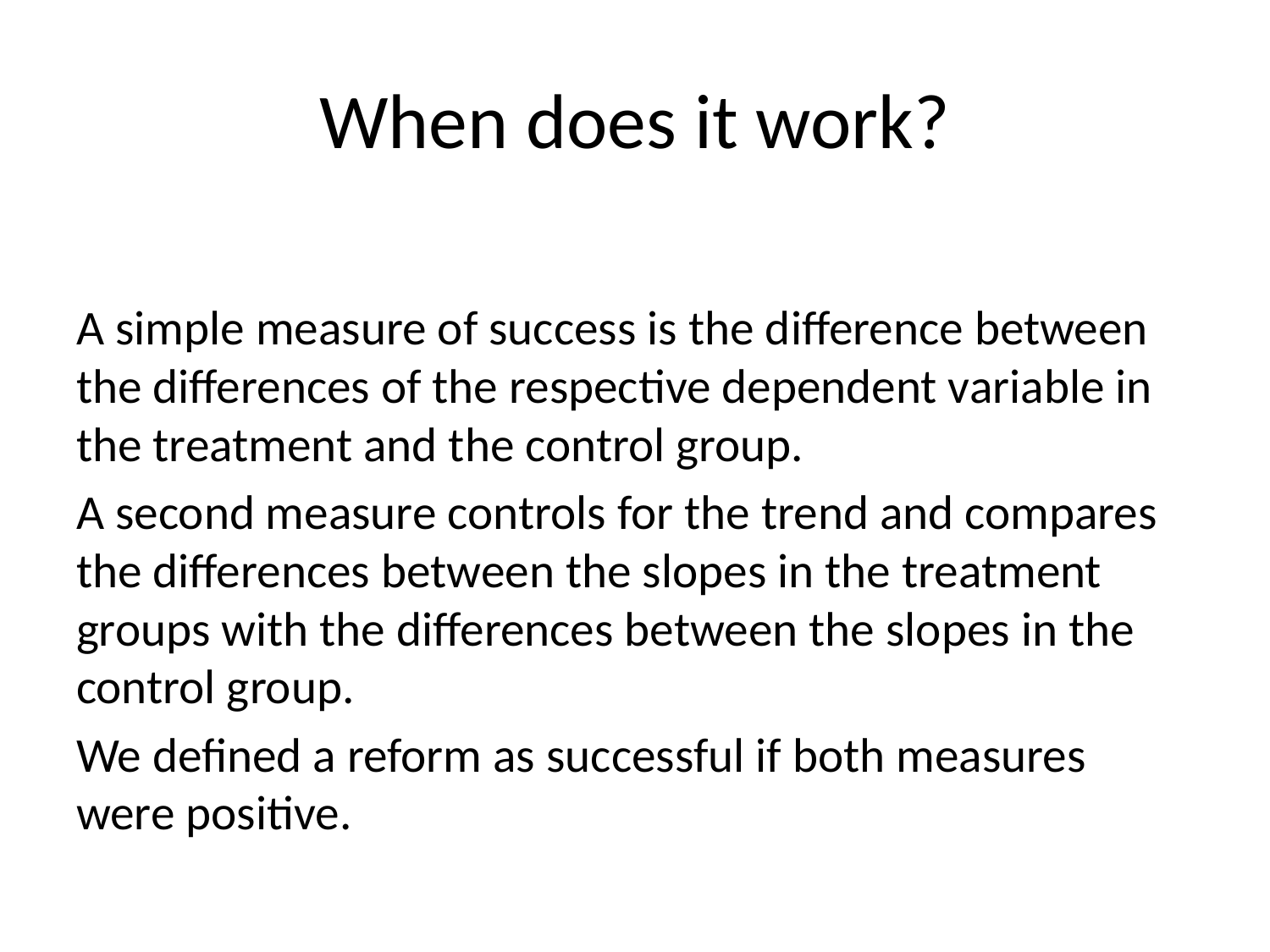

# When does it work?

A simple measure of success is the difference between the differences of the respective dependent variable in the treatment and the control group.
A second measure controls for the trend and compares the differences between the slopes in the treatment groups with the differences between the slopes in the control group.
We defined a reform as successful if both measures were positive.